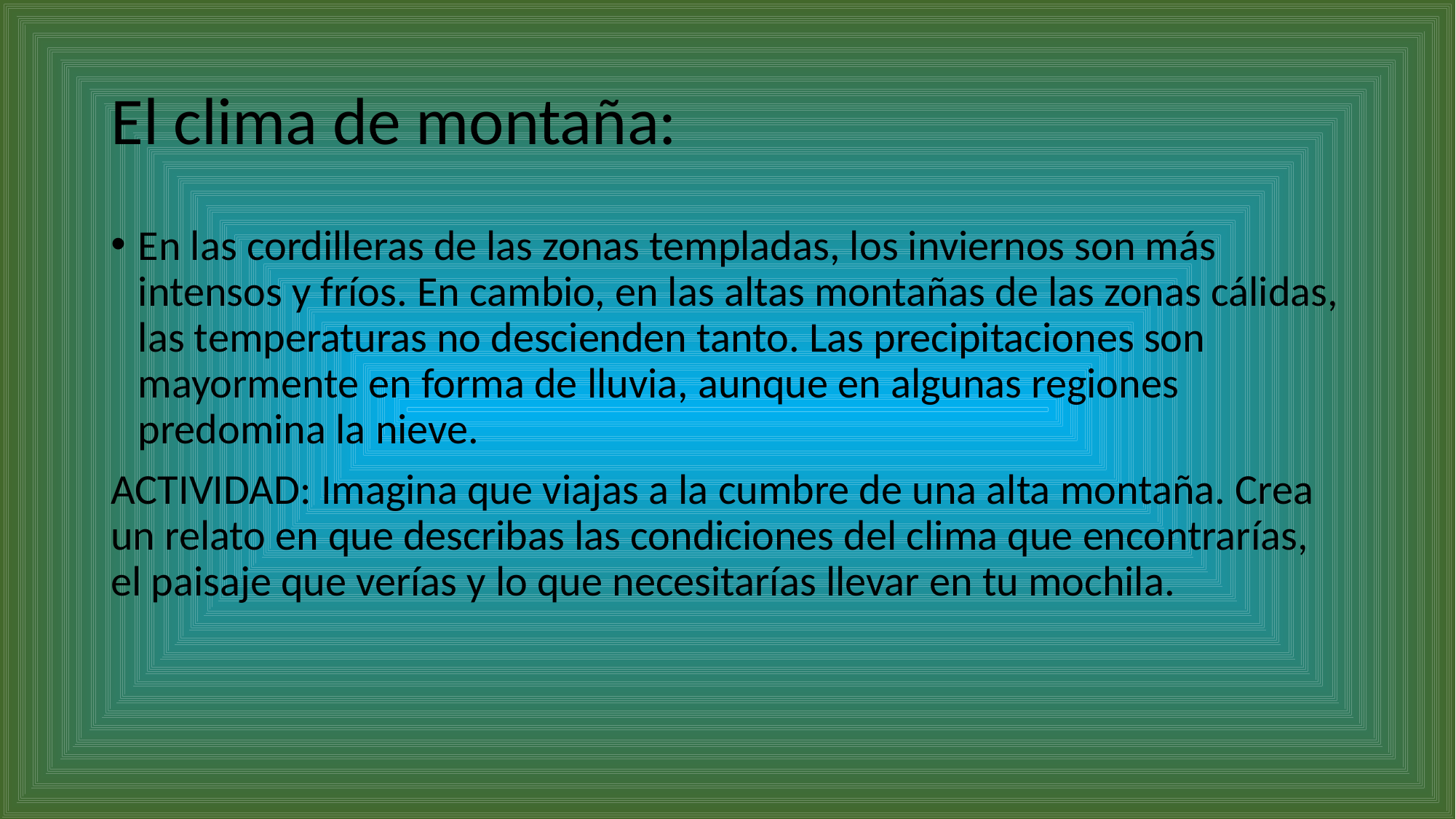

# El clima de montaña:
En las cordilleras de las zonas templadas, los inviernos son más intensos y fríos. En cambio, en las altas montañas de las zonas cálidas, las temperaturas no descienden tanto. Las precipitaciones son mayormente en forma de lluvia, aunque en algunas regiones predomina la nieve.
ACTIVIDAD: Imagina que viajas a la cumbre de una alta montaña. Crea un relato en que describas las condiciones del clima que encontrarías, el paisaje que verías y lo que necesitarías llevar en tu mochila.